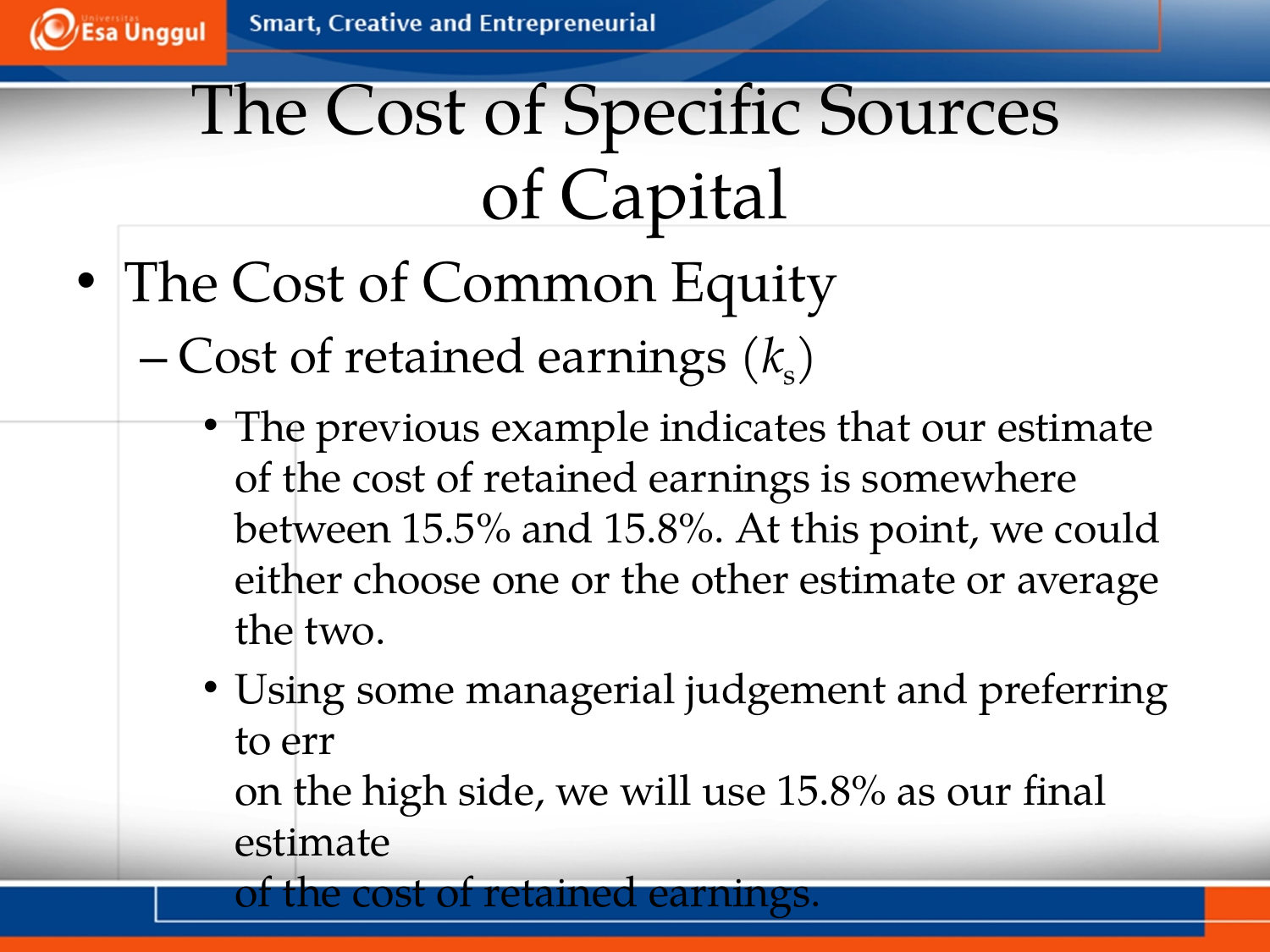

# The Cost of Specific Sources of Capital
The Cost of Common Equity
Cost of retained earnings (ks)
The previous example indicates that our estimate of the cost of retained earnings is somewhere between 15.5% and 15.8%. At this point, we could either choose one or the other estimate or average the two.
Using some managerial judgement and preferring to err
on the high side, we will use 15.8% as our final estimate
of the cost of retained earnings.